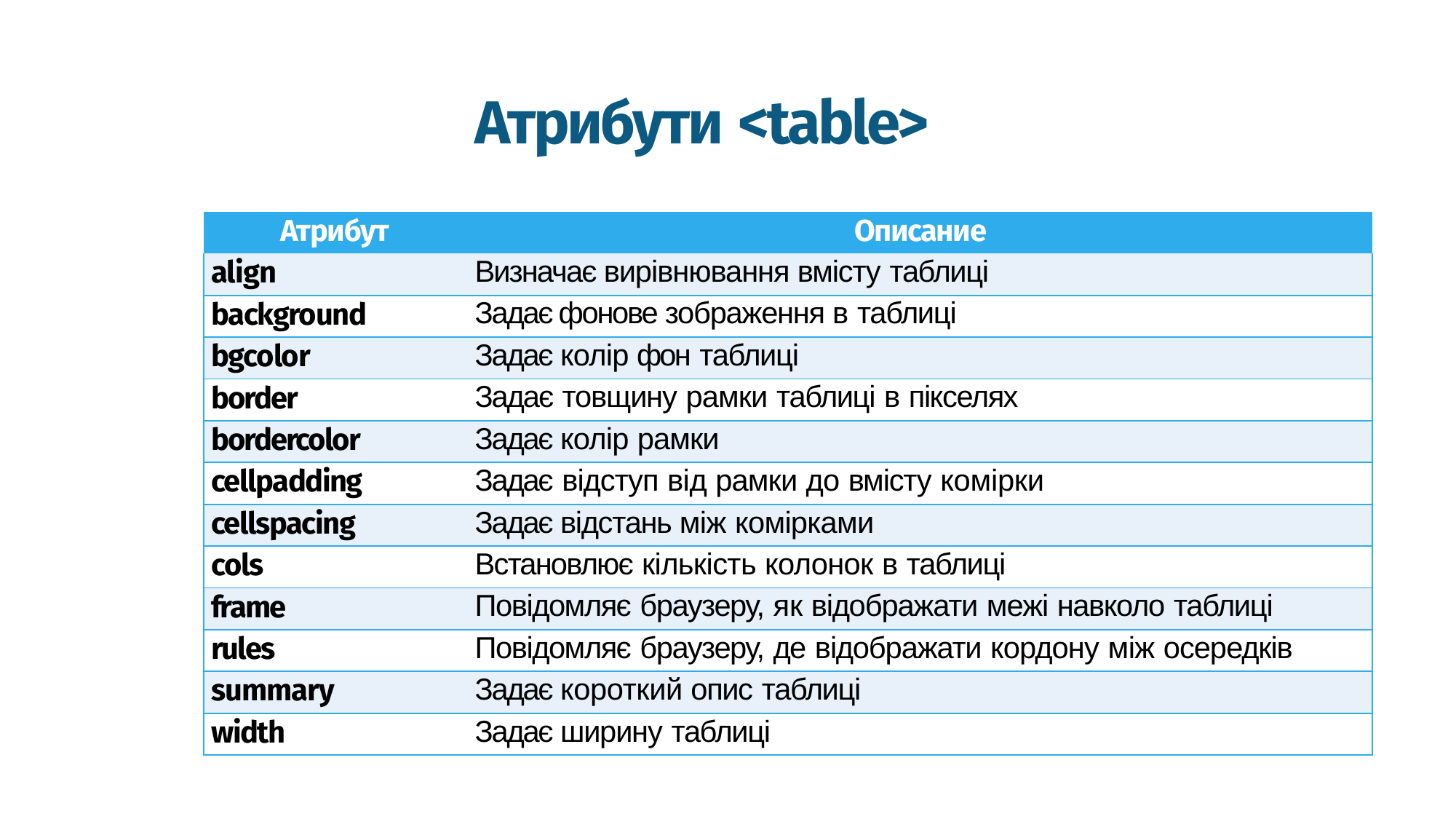

Атрибути <table>
| Атрибут | Описание |
| --- | --- |
| align | Визначає вирівнювання вмісту таблиці |
| background | Задає фонове зображення в таблиці |
| bgcolor | Задає колір фон таблиці |
| border | Задає товщину рамки таблиці в пікселях |
| bordercolor | Задає колір рамки |
| cellpadding | Задає відступ від рамки до вмісту комірки |
| cellspacing | Задає відстань між комірками |
| cols | Встановлює кількість колонок в таблиці |
| frame | Повідомляє браузеру, як відображати межі навколо таблиці |
| rules | Повідомляє браузеру, де відображати кордону між осередків |
| summary | Задає короткий опис таблиці |
| width | Задає ширину таблиці |